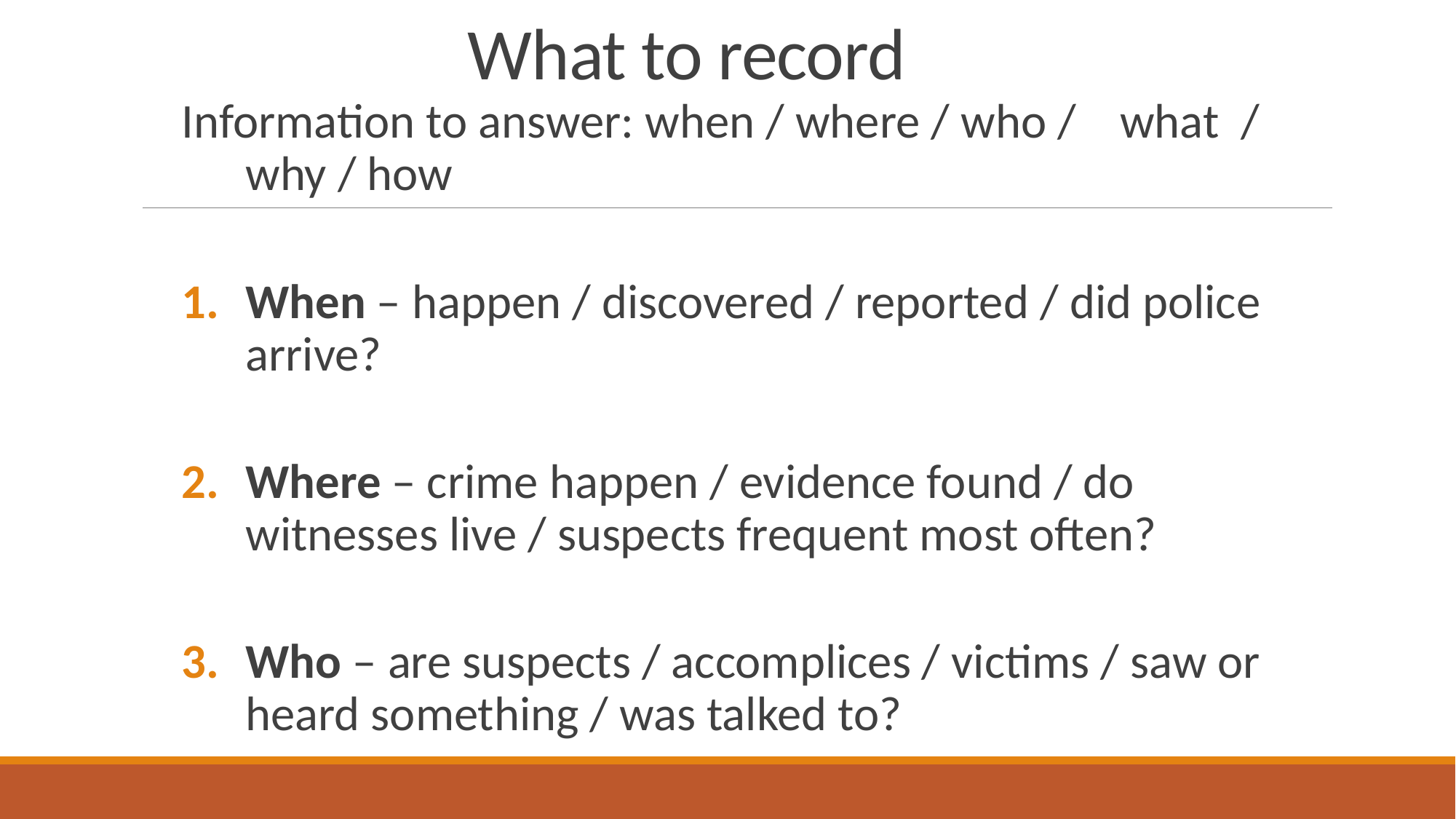

# What to record
Information to answer: when / where / who /    what  / why / how

When – happen / discovered / reported / did police arrive?

Where – crime happen / evidence found / do witnesses live / suspects frequent most often?

Who – are suspects / accomplices / victims / saw or heard something / was talked to?